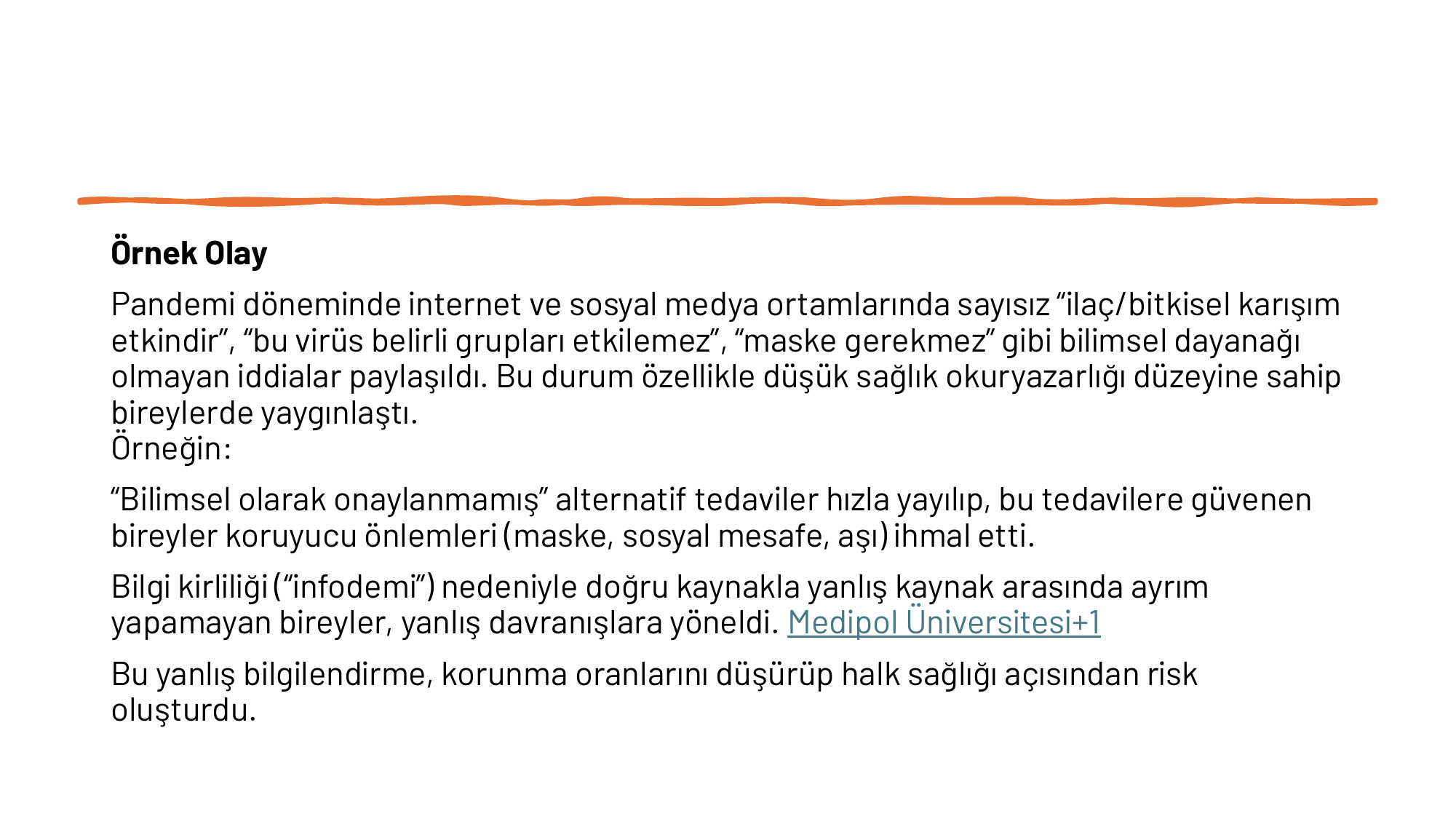

Örnek Olay
Pandemi döneminde internet ve sosyal medya ortamlarında sayısız “ilaç/bitkisel karışım etkindir”, “bu virüs belirli grupları etkilemez”, “maske gerekmez” gibi bilimsel dayanağı olmayan iddialar paylaşıldı. Bu durum özellikle düşük sağlık okuryazarlığı düzeyine sahip bireylerde yaygınlaştı.
Örneğin:
“Bilimsel olarak onaylanmamış” alternatif tedaviler hızla yayılıp, bu tedavilere güvenen bireyler koruyucu önlemleri (maske, sosyal mesafe, aşı) ihmal etti.
Bilgi kirliliği (“infodemi”) nedeniyle doğru kaynakla yanlış kaynak arasında ayrım yapamayan bireyler, yanlış davranışlara yöneldi. Medipol Üniversitesi+1
Bu yanlış bilgilendirme, korunma oranlarını düşürüp halk sağlığı açısından risk oluşturdu.